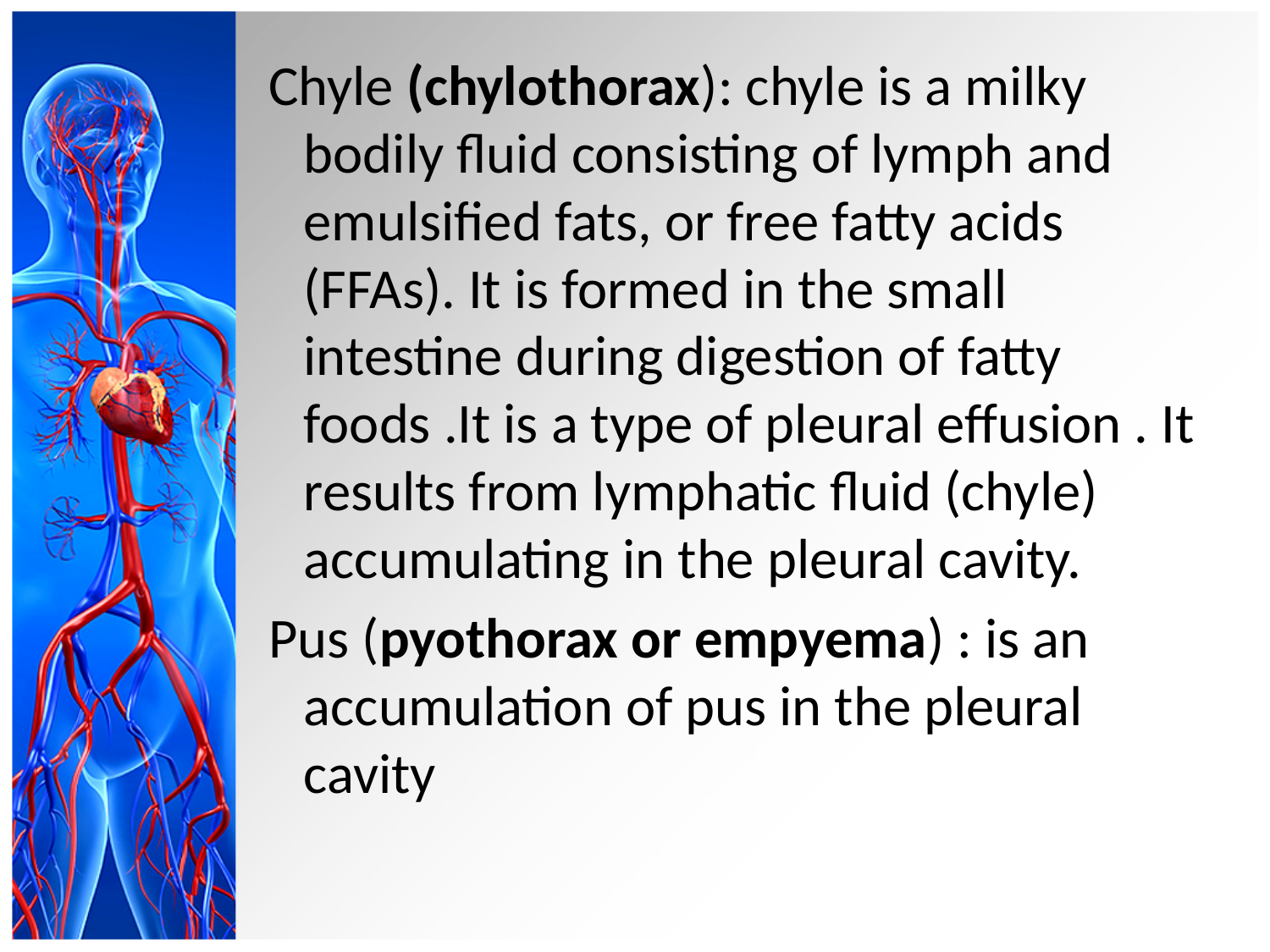

Chyle (chylothorax): chyle is a milky bodily fluid consisting of lymph and emulsified fats, or free fatty acids (FFAs). It is formed in the small intestine during digestion of fatty foods .It is a type of pleural effusion . It results from lymphatic fluid (chyle) accumulating in the pleural cavity.
 Pus (pyothorax or empyema) : is an accumulation of pus in the pleural cavity